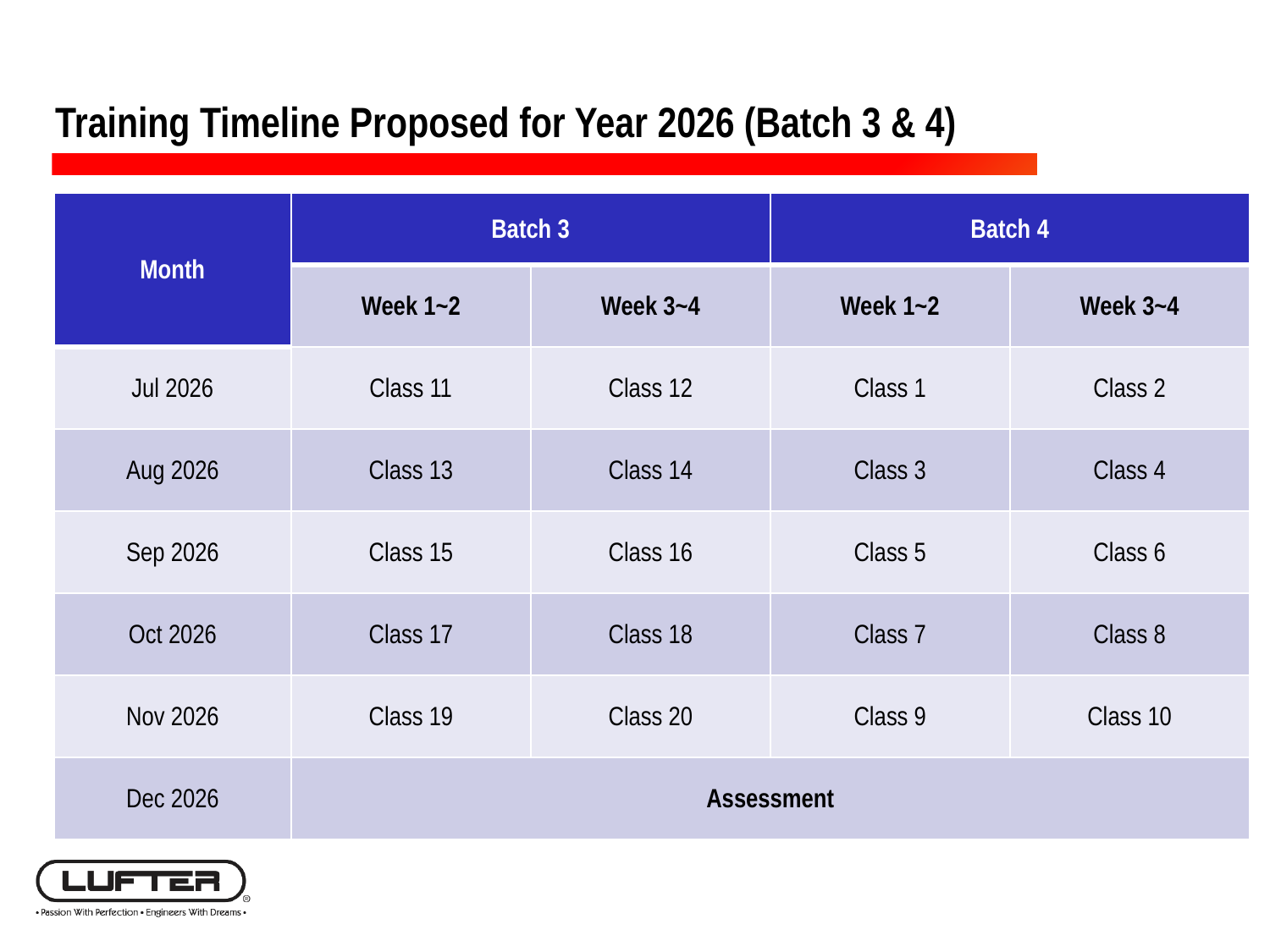

Training Timeline Proposed for Year 2026 (Batch 3 & 4)
| Month | Batch 3 |  | Batch 4 |  |
| --- | --- | --- | --- | --- |
|  | Week 1~2 | Week 3~4 | Week 1~2 | Week 3~4 |
| Jul 2026 | Class 11 | Class 12 | Class 1 | Class 2 |
| Aug 2026 | Class 13 | Class 14 | Class 3 | Class 4 |
| Sep 2026 | Class 15 | Class 16 | Class 5 | Class 6 |
| Oct 2026 | Class 17 | Class 18 | Class 7 | Class 8 |
| Nov 2026 | Class 19 | Class 20 | Class 9 | Class 10 |
| Dec 2026 | Assessment |  |  |  |